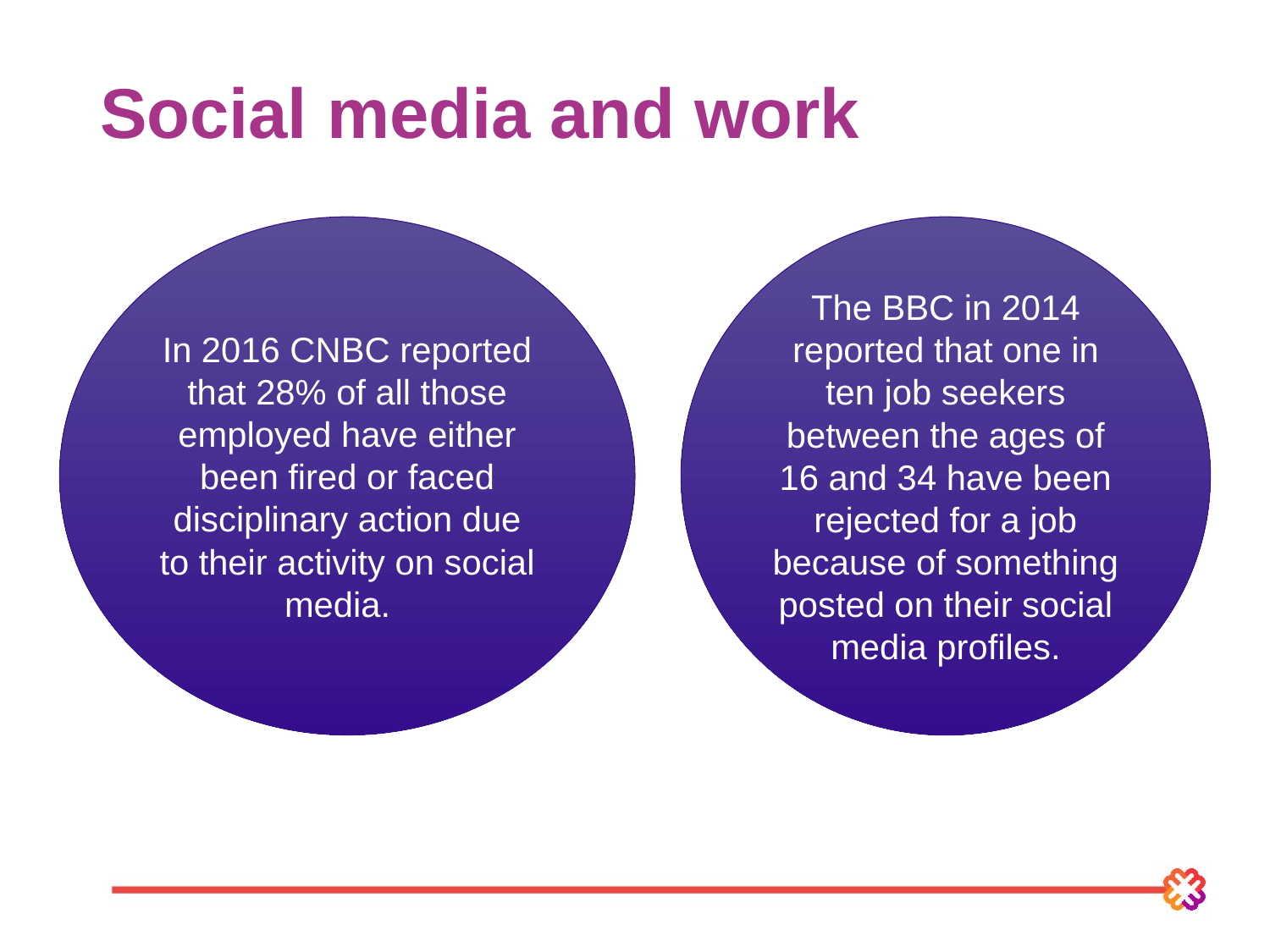

# Social media and work
The BBC in 2014 reported that one in ten job seekers between the ages of 16 and 34 have been rejected for a job because of something posted on their social media profiles.
In 2016 CNBC reported that 28% of all those employed have either been fired or faced disciplinary action due to their activity on social media.